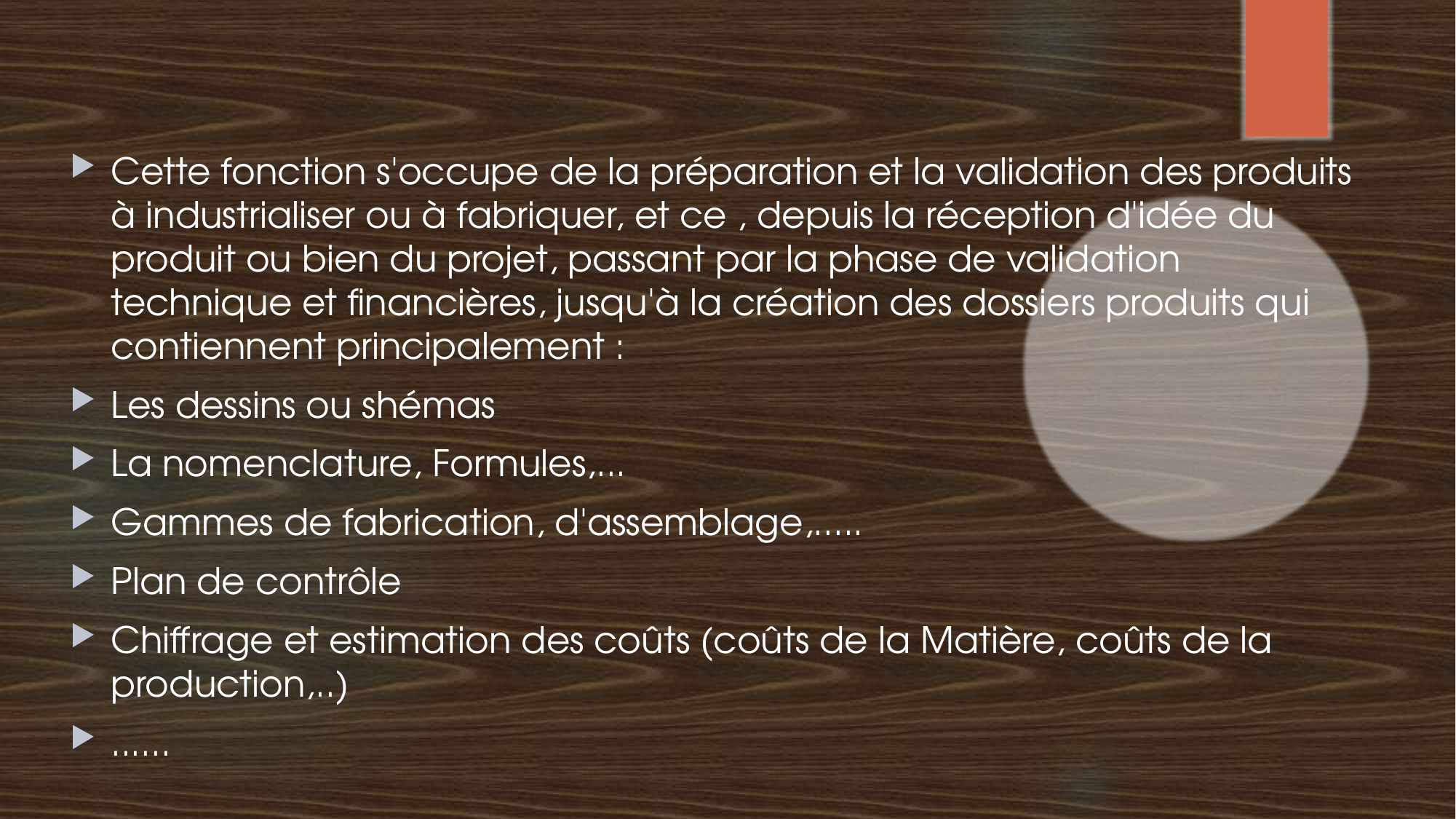

Cette fonction s'occupe de la préparation et la validation des produits à industrialiser ou à fabriquer, et ce , depuis la réception d'idée du produit ou bien du projet, passant par la phase de validation technique et financières, jusqu'à la création des dossiers produits qui contiennent principalement :
Les dessins ou shémas
La nomenclature, Formules,...
Gammes de fabrication, d'assemblage,.....
Plan de contrôle
Chiffrage et estimation des coûts (coûts de la Matière, coûts de la production,..)
......